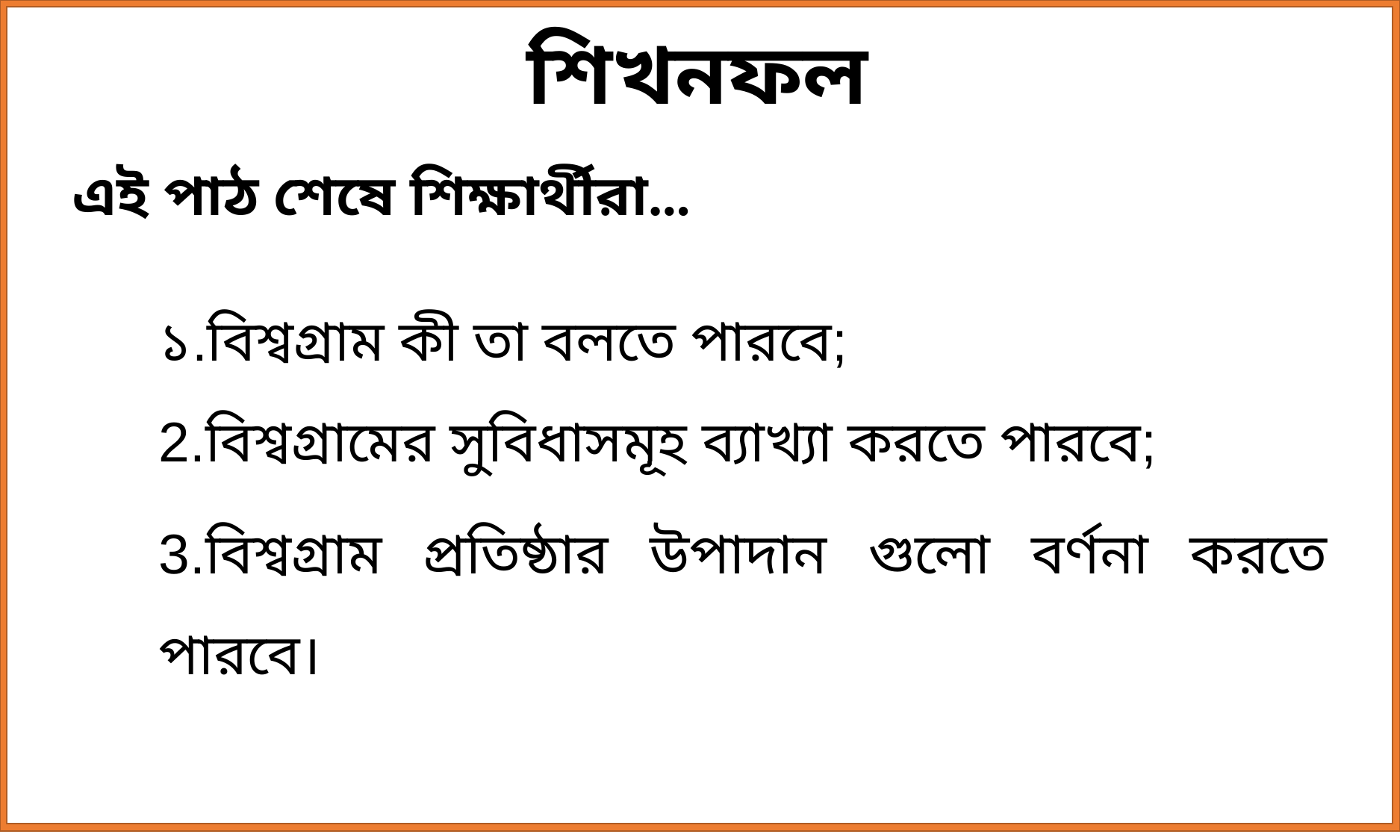

শিখনফল
এই পাঠ শেষে শিক্ষার্থীরা...
১.বিশ্বগ্রাম কী তা বলতে পারবে;
2.বিশ্বগ্রামের সুবিধাসমূহ ব্যাখ্যা করতে পারবে;
3.বিশ্বগ্রাম প্রতিষ্ঠার উপাদান গুলো বর্ণনা করতে পারবে।